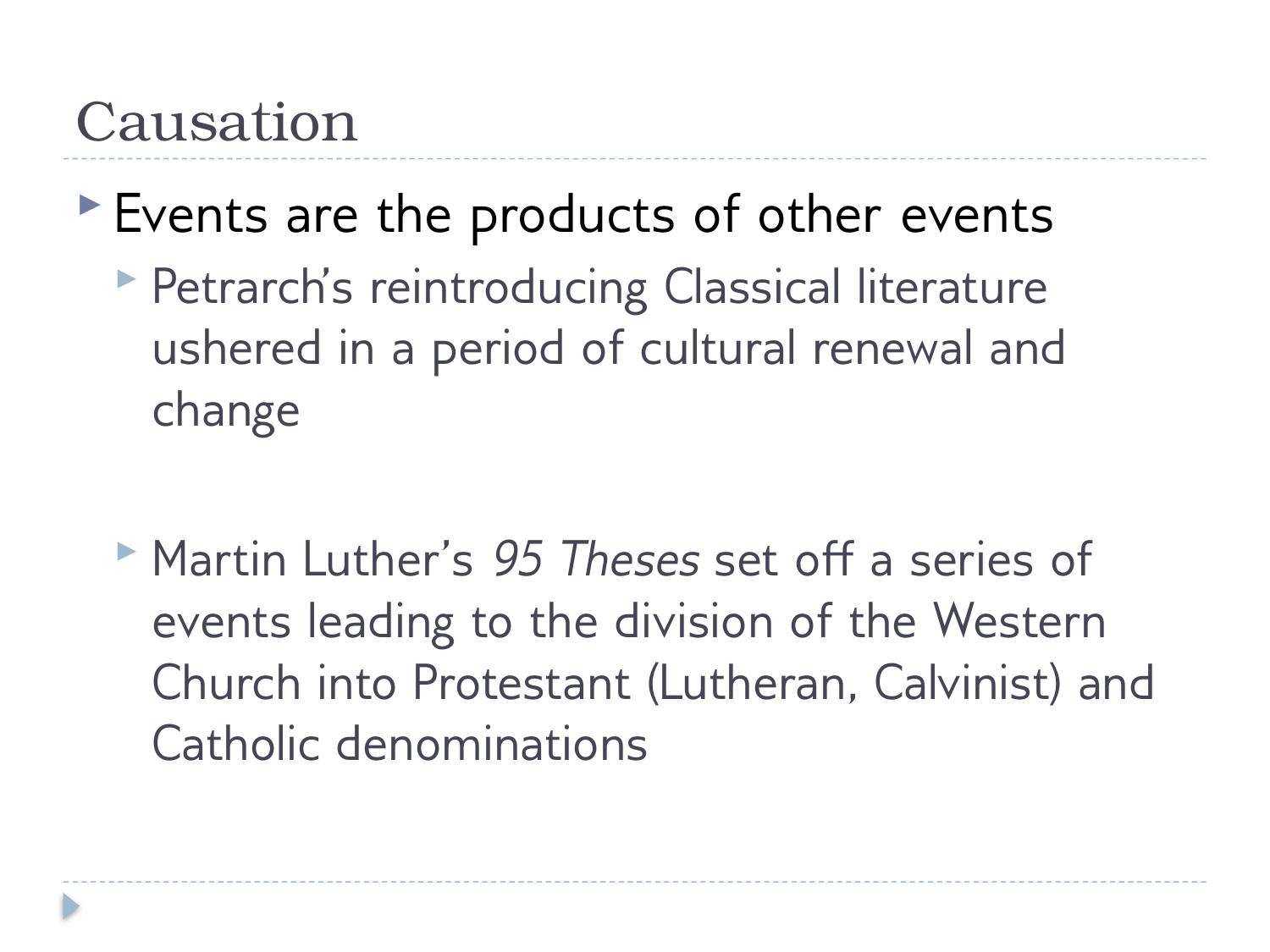

# Causation
Events are the products of other events
Petrarch’s reintroducing Classical literature ushered in a period of cultural renewal and change

Martin Luther’s 95 Theses set off a series of events leading to the division of the Western Church into Protestant (Lutheran, Calvinist) and Catholic denominations